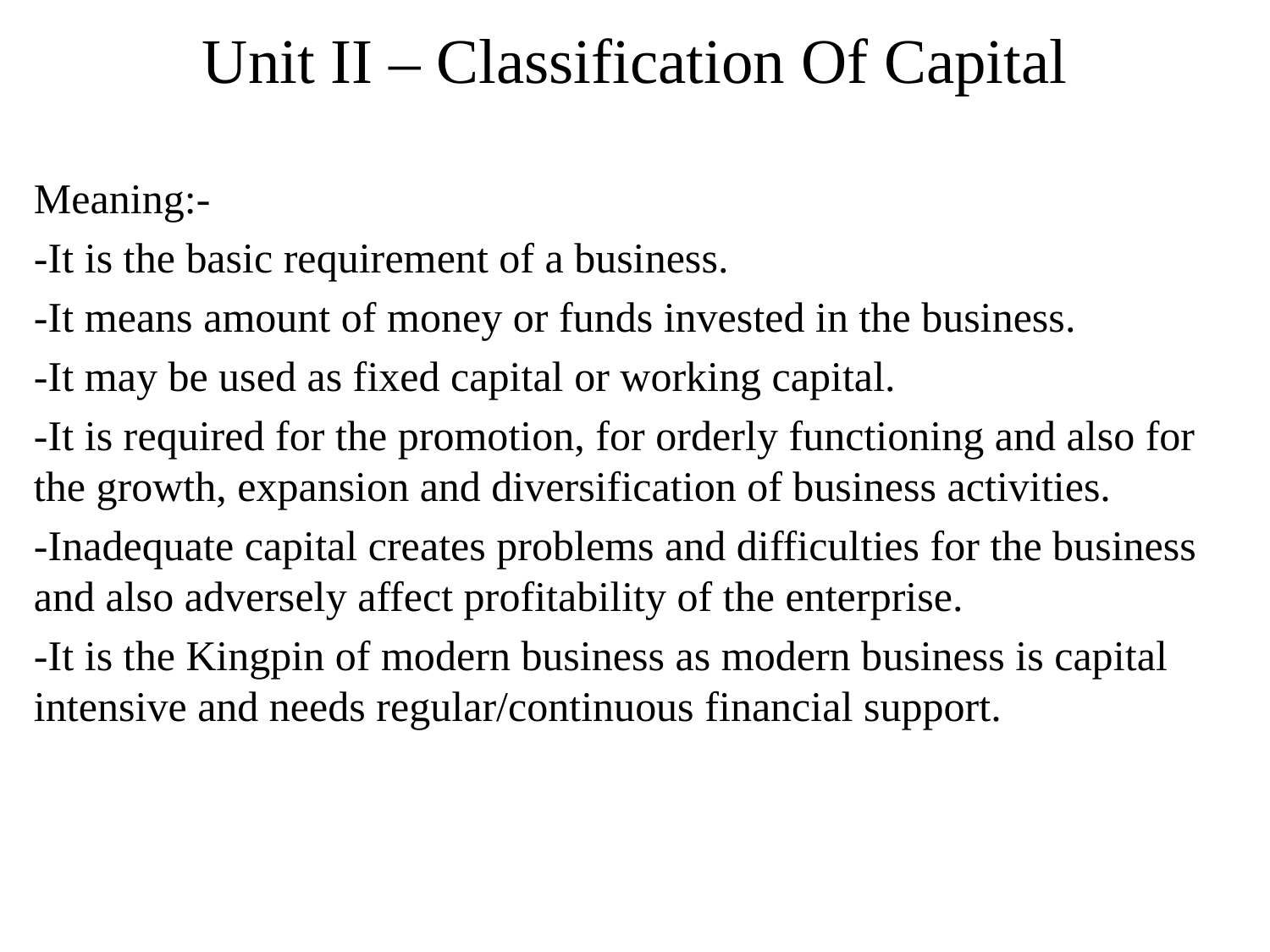

# Unit II – Classification Of Capital

Meaning:-
-It is the basic requirement of a business.
-It means amount of money or funds invested in the business.
-It may be used as fixed capital or working capital.
-It is required for the promotion, for orderly functioning and also for the growth, expansion and diversification of business activities.
-Inadequate capital creates problems and difficulties for the business and also adversely affect profitability of the enterprise.
-It is the Kingpin of modern business as modern business is capital intensive and needs regular/continuous financial support.